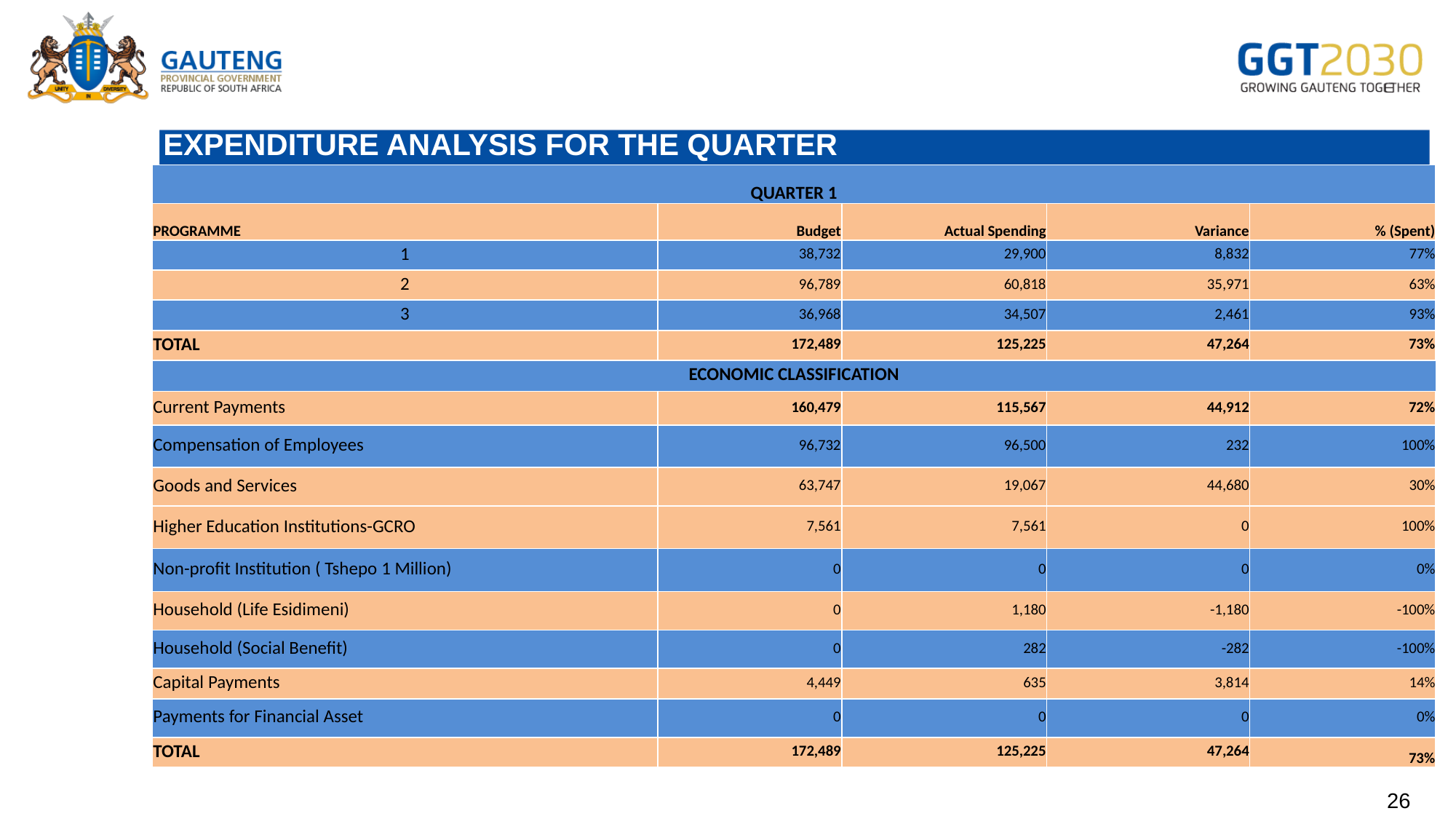

# EXPENDITURE ANALYSIS FOR THE QUARTER
| QUARTER 1 |  |  |  |  |
| --- | --- | --- | --- | --- |
| PROGRAMME | Budget | Actual Spending | Variance | % (Spent) |
| 1 | 38,732 | 29,900 | 8,832 | 77% |
| 2 | 96,789 | 60,818 | 35,971 | 63% |
| 3 | 36,968 | 34,507 | 2,461 | 93% |
| TOTAL | 172,489 | 125,225 | 47,264 | 73% |
| ECONOMIC CLASSIFICATION |  |  |  |  |
| Current Payments | 160,479 | 115,567 | 44,912 | 72% |
| Compensation of Employees | 96,732 | 96,500 | 232 | 100% |
| Goods and Services | 63,747 | 19,067 | 44,680 | 30% |
| Higher Education Institutions-GCRO | 7,561 | 7,561 | 0 | 100% |
| Non-profit Institution ( Tshepo 1 Million) | 0 | 0 | 0 | 0% |
| Household (Life Esidimeni) | 0 | 1,180 | -1,180 | -100% |
| Household (Social Benefit) | 0 | 282 | -282 | -100% |
| Capital Payments | 4,449 | 635 | 3,814 | 14% |
| Payments for Financial Asset | 0 | 0 | 0 | 0% |
| TOTAL | 172,489 | 125,225 | 47,264 | 73% |
26